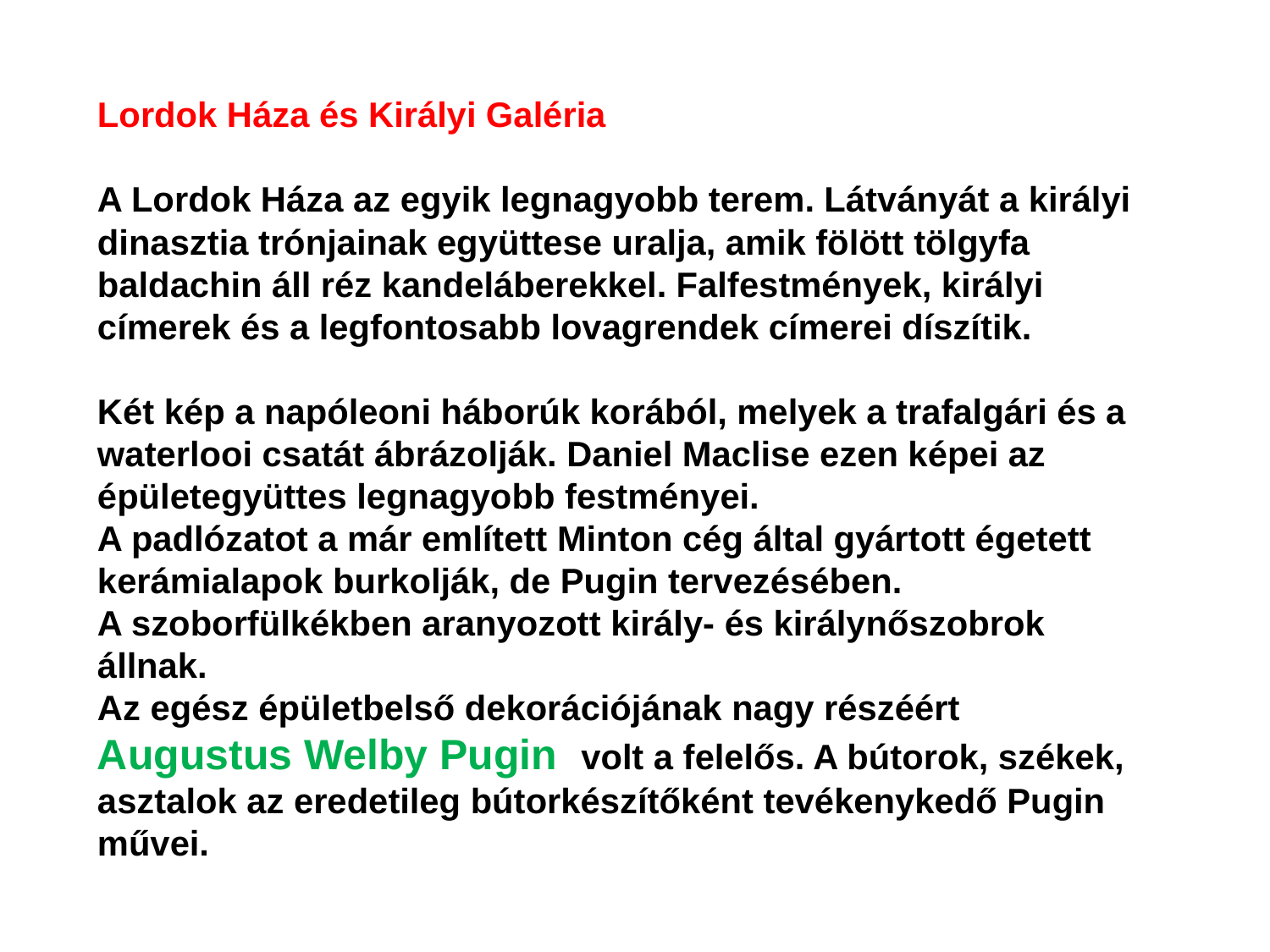

Lordok Háza és Királyi Galéria

A Lordok Háza az egyik legnagyobb terem. Látványát a királyi dinasztia trónjainak együttese uralja, amik fölött tölgyfa baldachin áll réz kandeláberekkel. Falfestmények, királyi címerek és a legfontosabb lovagrendek címerei díszítik.

Két kép a napóleoni háborúk korából, melyek a trafalgári és a waterlooi csatát ábrázolják. Daniel Maclise ezen képei az épületegyüttes legnagyobb festményei.
A padlózatot a már említett Minton cég által gyártott égetett kerámialapok burkolják, de Pugin tervezésében.
A szoborfülkékben aranyozott király- és királynőszobrok állnak.
Az egész épületbelső dekorációjának nagy részéért
Augustus Welby Pugin  volt a felelős. A bútorok, székek, asztalok az eredetileg bútorkészítőként tevékenykedő Pugin művei.